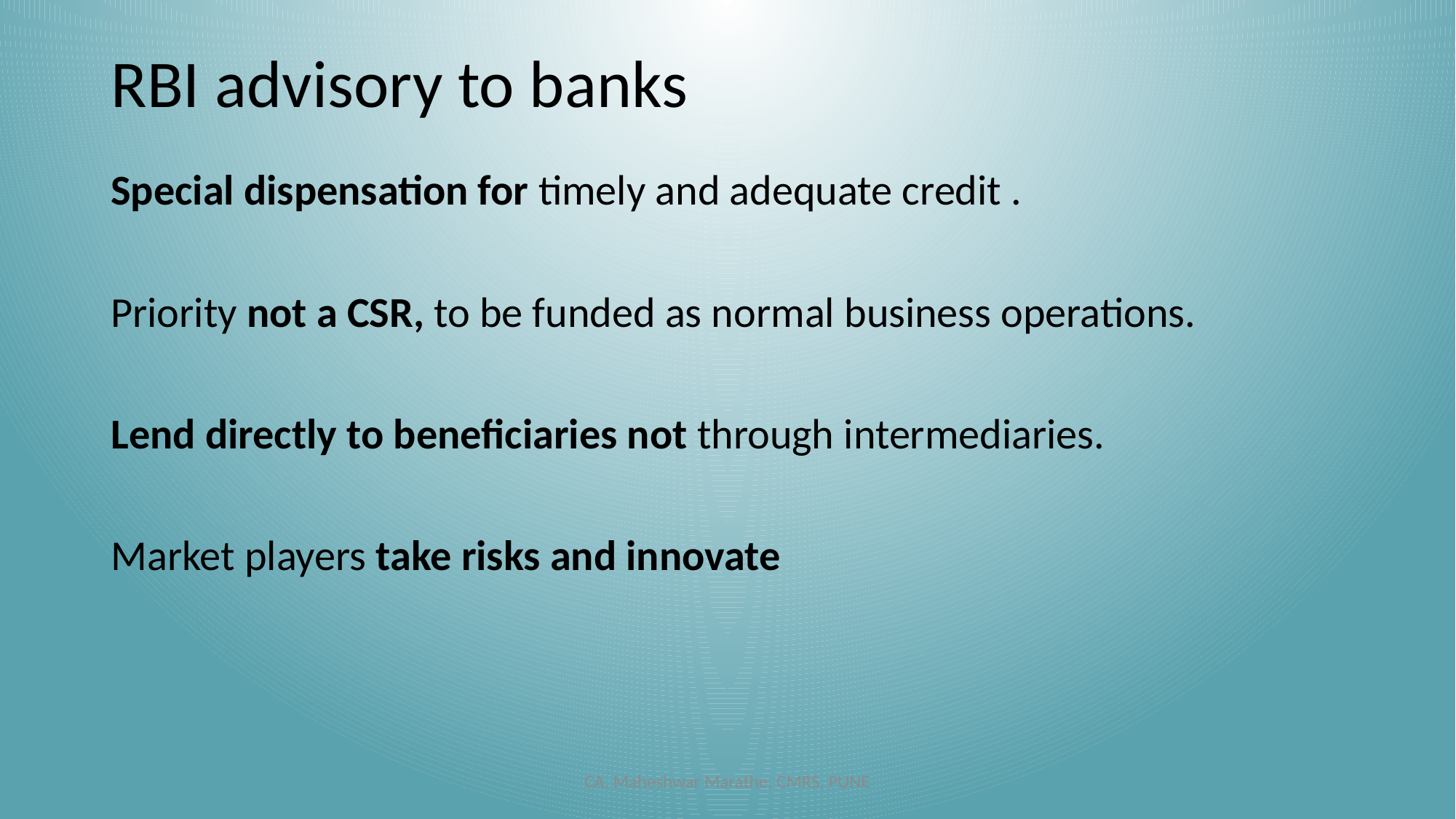

# RBI advisory to banks
Special dispensation for timely and adequate credit .

Priority not a CSR, to be funded as normal business operations.

Lend directly to beneficiaries not through intermediaries.

Market players take risks and innovate
CA. Maheshwar Marathe, CMRS, PUNE